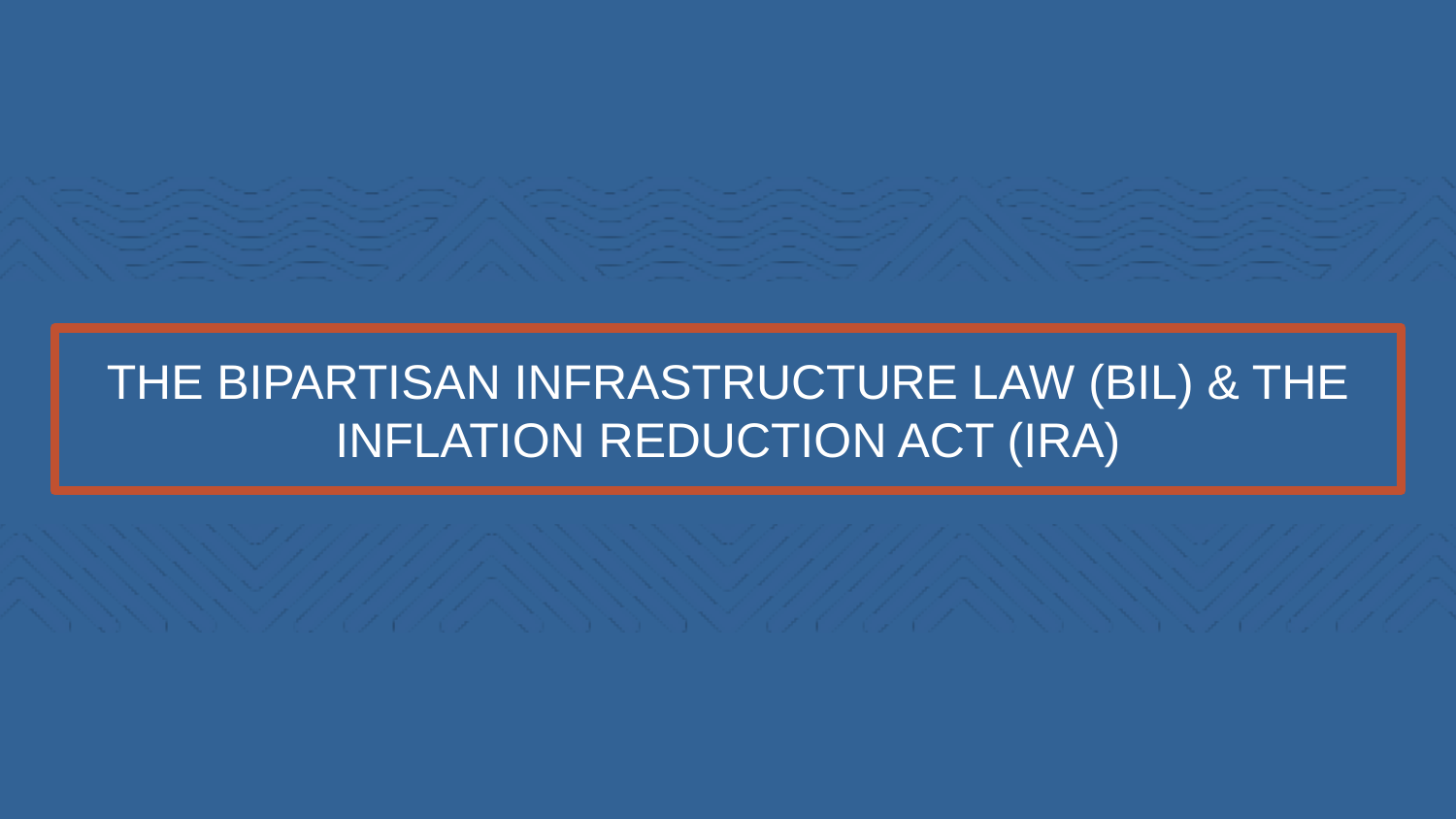

# The Bipartisan infrastructure law (BIL) & the inflation reduction act (IRA)